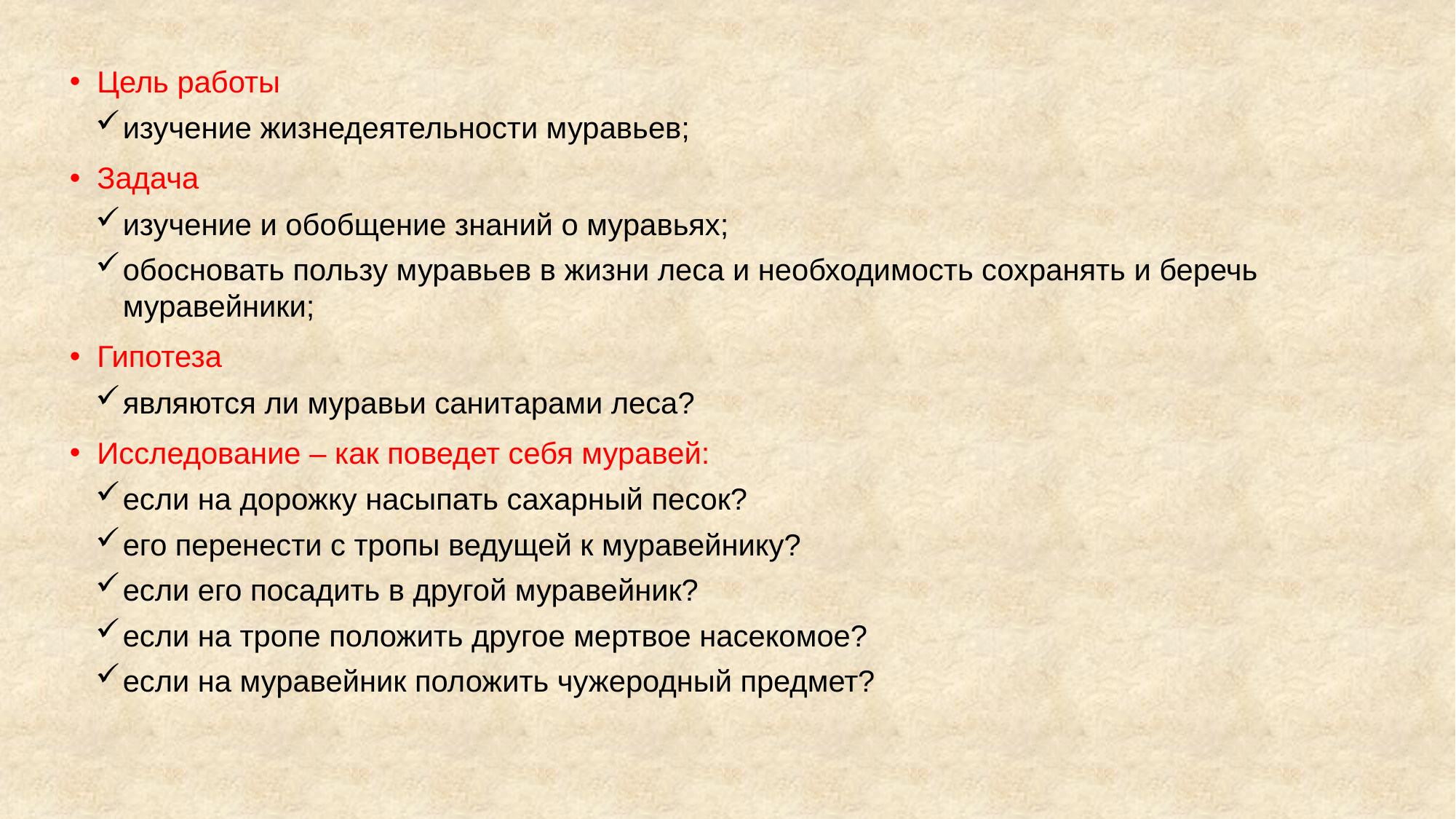

Цель работы
изучение жизнедеятельности муравьев;
Задача
изучение и обобщение знаний о муравьях;
обосновать пользу муравьев в жизни леса и необходимость сохранять и беречь муравейники;
Гипотеза
являются ли муравьи санитарами леса?
Исследование – как поведет себя муравей:
если на дорожку насыпать сахарный песок?
его перенести с тропы ведущей к муравейнику?
если его посадить в другой муравейник?
если на тропе положить другое мертвое насекомое?
если на муравейник положить чужеродный предмет?